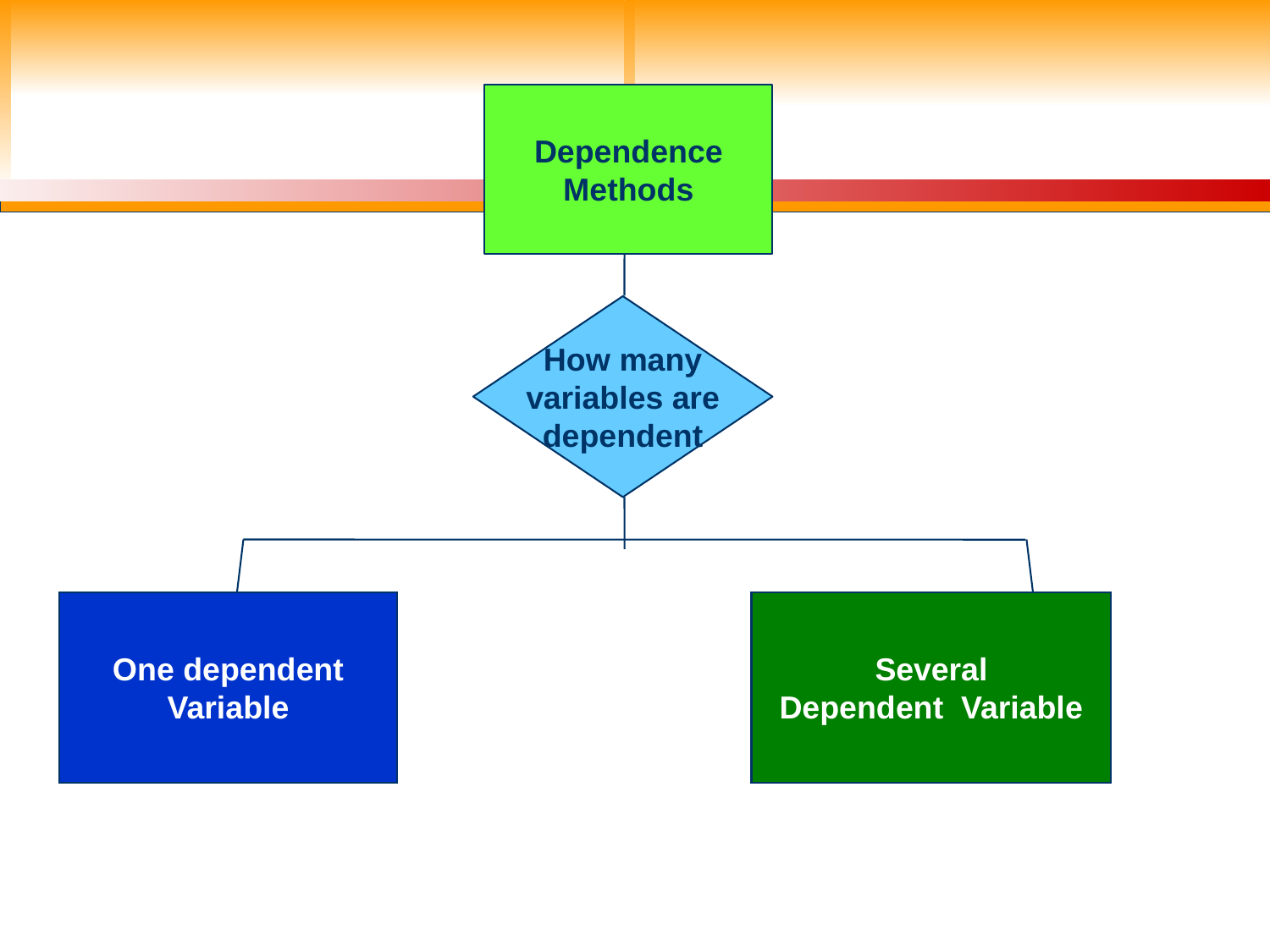

Dependence
Methods

How many
variables are
dependent

One dependent
Variable
Several
Dependent  Variable